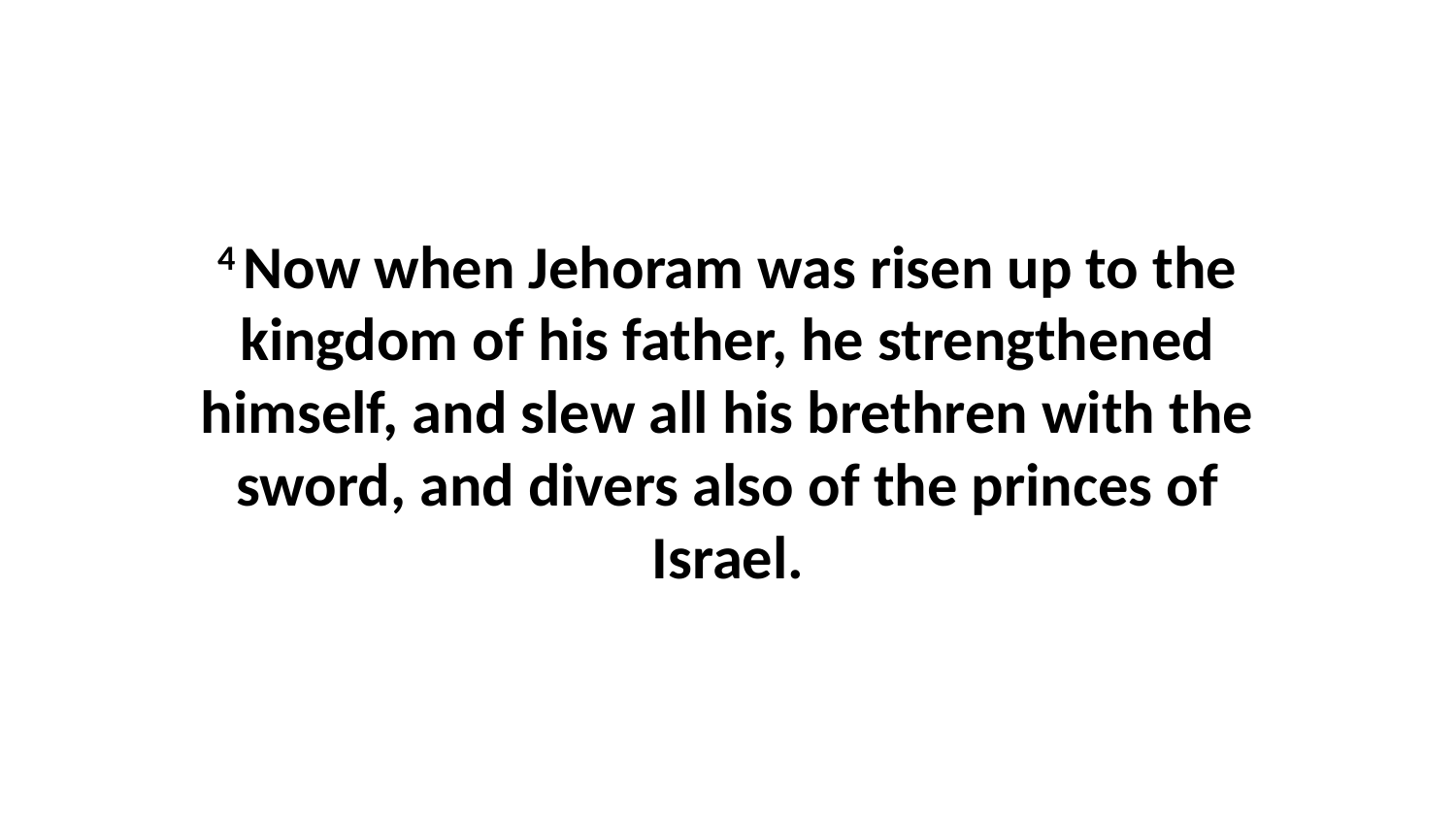

4 Now when Jehoram was risen up to the kingdom of his father, he strengthened himself, and slew all his brethren with the sword, and divers also of the princes of Israel.